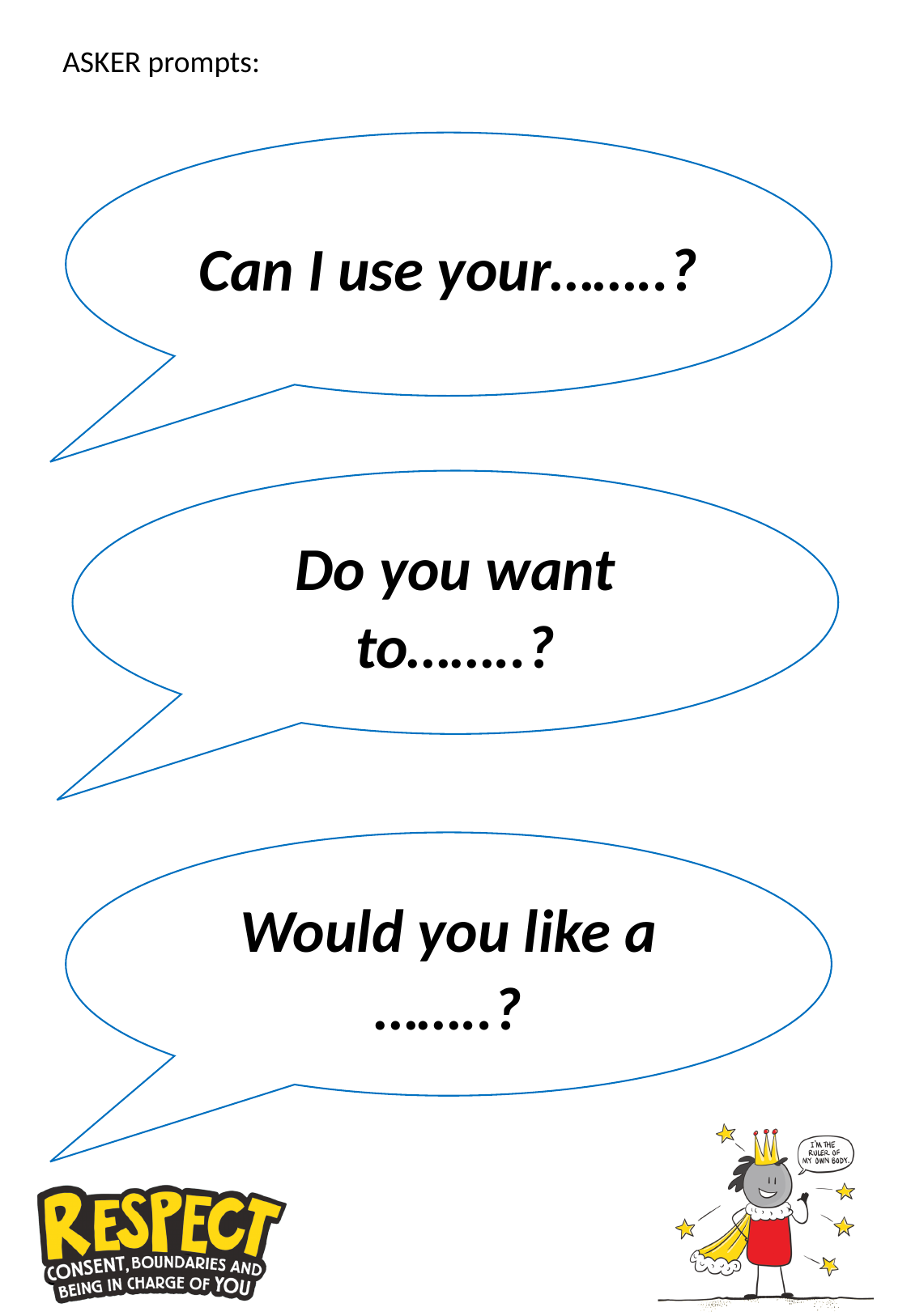

ASKER prompts:
Can I use your……..?
Do you want to……..?
Would you like a ……..?